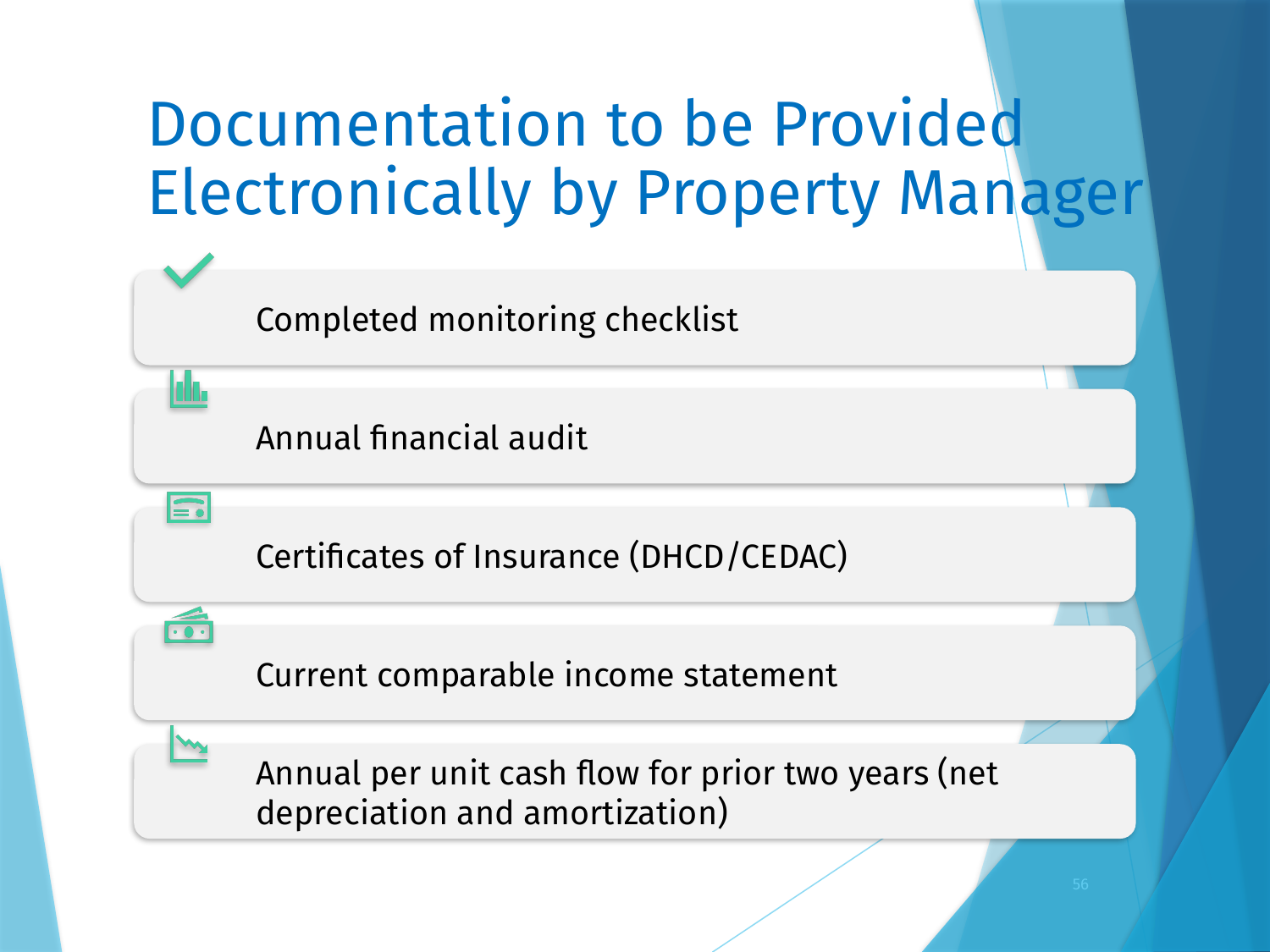

# Documentation to be Provided Electronically by Property Manager
Completed monitoring checklist
Annual financial audit
Certificates of Insurance (DHCD/CEDAC)
Current comparable income statement
Annual per unit cash flow for prior two years (net depreciation and amortization)
56